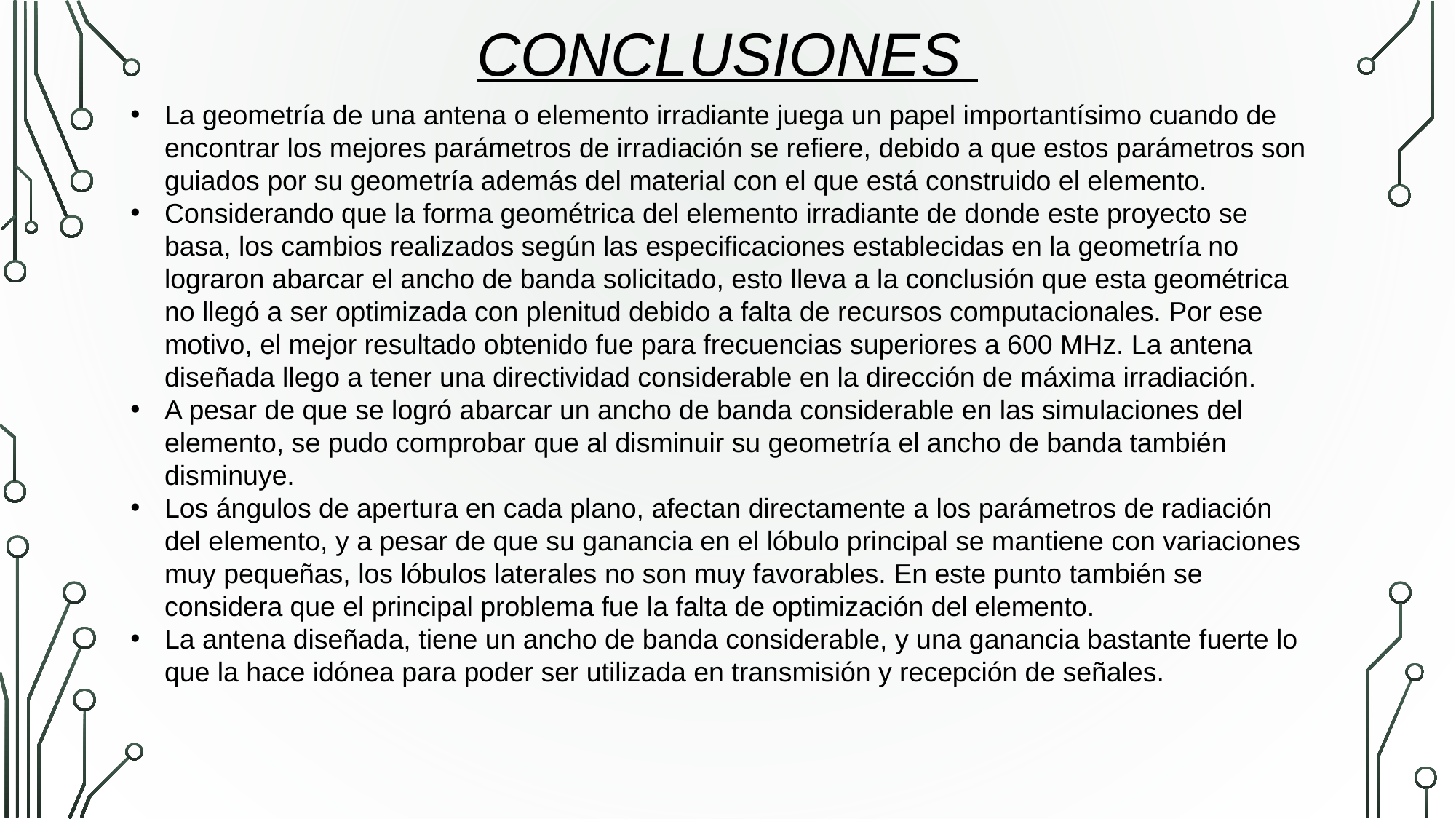

CONCLUSIONES
La geometría de una antena o elemento irradiante juega un papel importantísimo cuando de encontrar los mejores parámetros de irradiación se refiere, debido a que estos parámetros son guiados por su geometría además del material con el que está construido el elemento.
Considerando que la forma geométrica del elemento irradiante de donde este proyecto se basa, los cambios realizados según las especificaciones establecidas en la geometría no lograron abarcar el ancho de banda solicitado, esto lleva a la conclusión que esta geométrica no llegó a ser optimizada con plenitud debido a falta de recursos computacionales. Por ese motivo, el mejor resultado obtenido fue para frecuencias superiores a 600 MHz. La antena diseñada llego a tener una directividad considerable en la dirección de máxima irradiación.
A pesar de que se logró abarcar un ancho de banda considerable en las simulaciones del elemento, se pudo comprobar que al disminuir su geometría el ancho de banda también disminuye.
Los ángulos de apertura en cada plano, afectan directamente a los parámetros de radiación del elemento, y a pesar de que su ganancia en el lóbulo principal se mantiene con variaciones muy pequeñas, los lóbulos laterales no son muy favorables. En este punto también se considera que el principal problema fue la falta de optimización del elemento.
La antena diseñada, tiene un ancho de banda considerable, y una ganancia bastante fuerte lo que la hace idónea para poder ser utilizada en transmisión y recepción de señales.